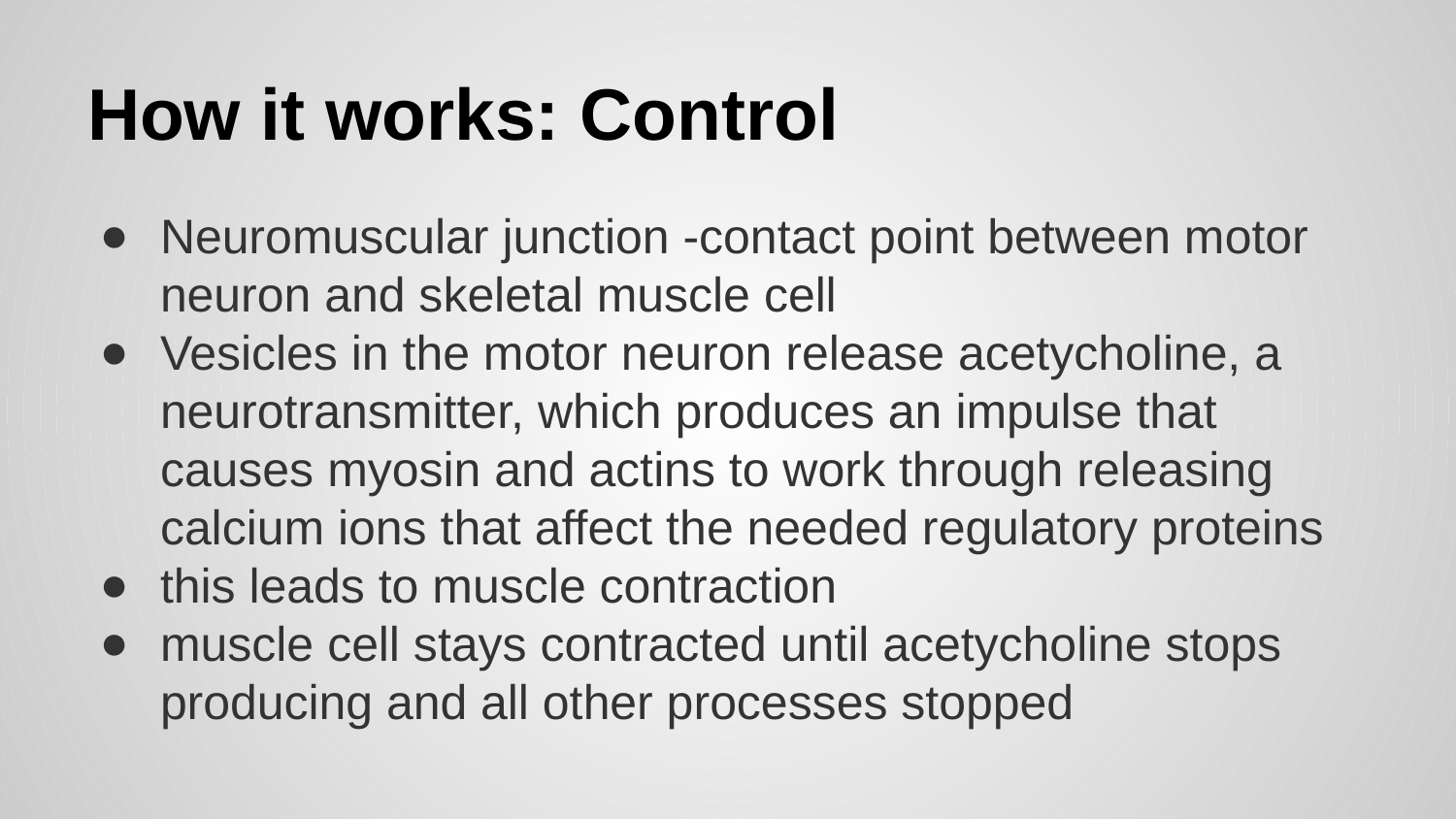

# How it works: Control
Neuromuscular junction -contact point between motor neuron and skeletal muscle cell
Vesicles in the motor neuron release acetycholine, a neurotransmitter, which produces an impulse that causes myosin and actins to work through releasing calcium ions that affect the needed regulatory proteins
this leads to muscle contraction
muscle cell stays contracted until acetycholine stops producing and all other processes stopped